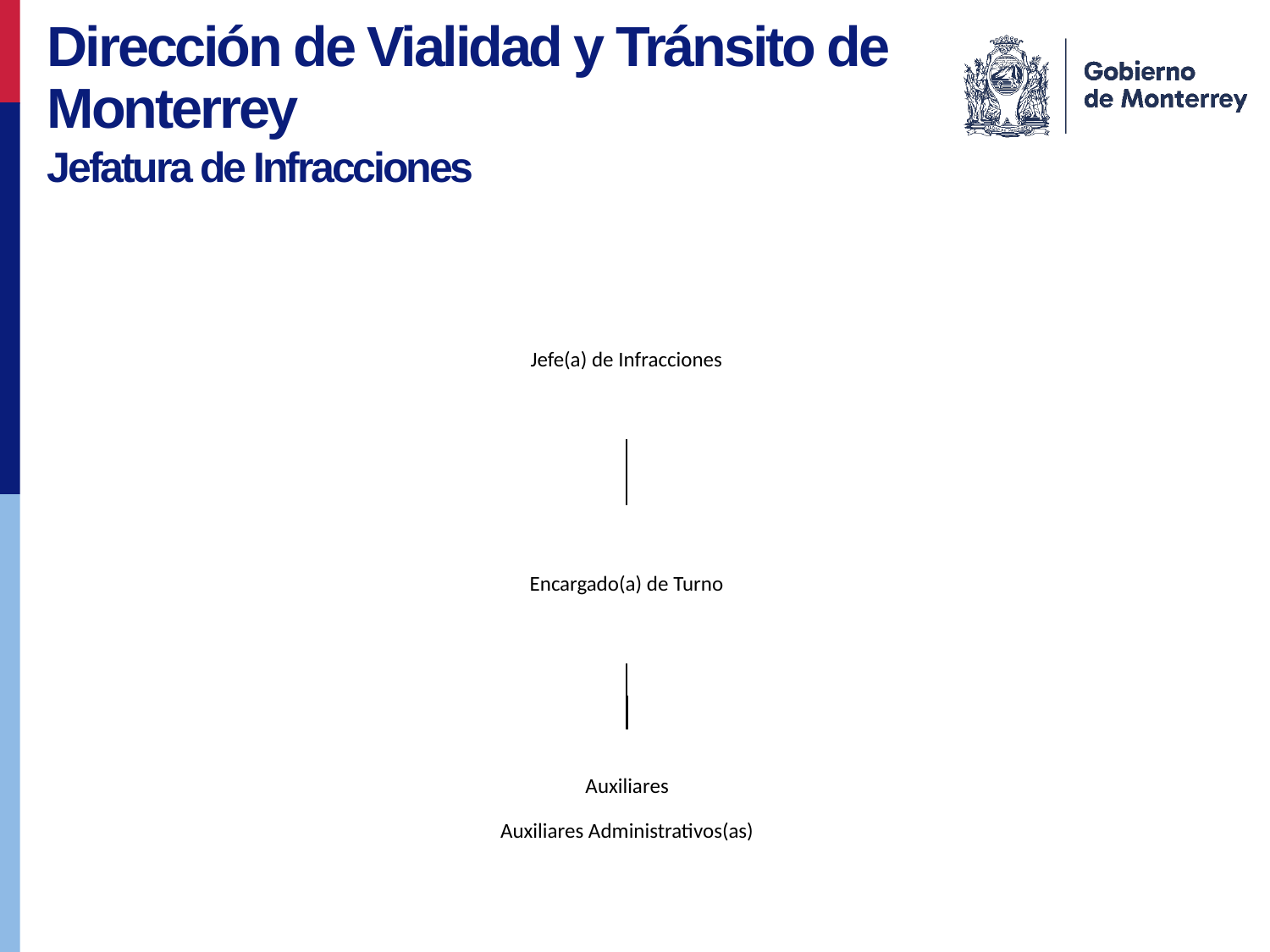

Dirección de Vialidad y Tránsito de Monterrey
Jefatura de Infracciones
Jefe(a) de Infracciones
Encargado(a) de Turno
Auxiliares

Auxiliares Administrativos(as)